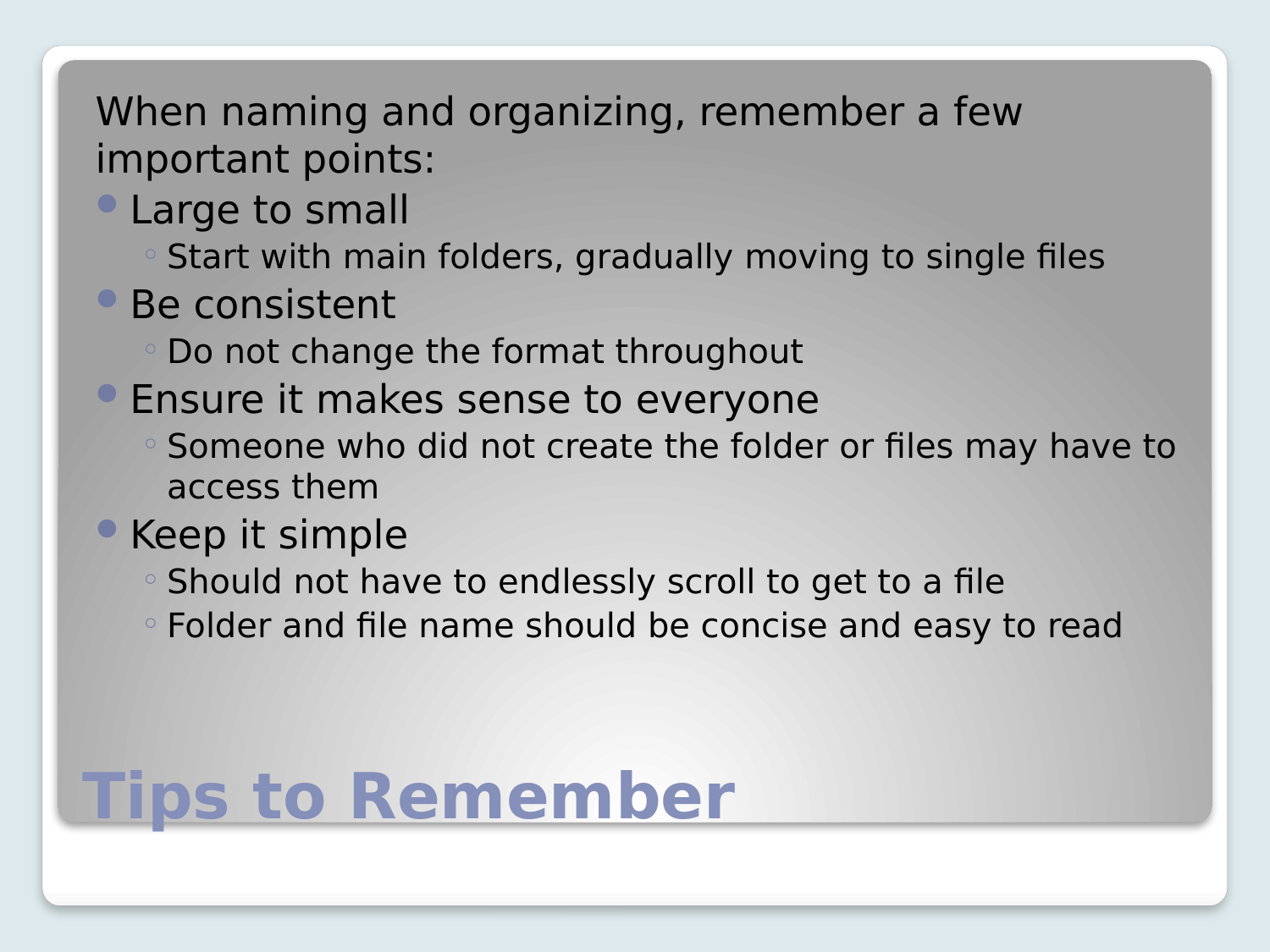

When naming and organizing, remember a few important points:
Large to small
Start with main folders, gradually moving to single files
Be consistent
Do not change the format throughout
Ensure it makes sense to everyone
Someone who did not create the folder or files may have to access them
Keep it simple
Should not have to endlessly scroll to get to a file
Folder and file name should be concise and easy to read
# Tips to Remember